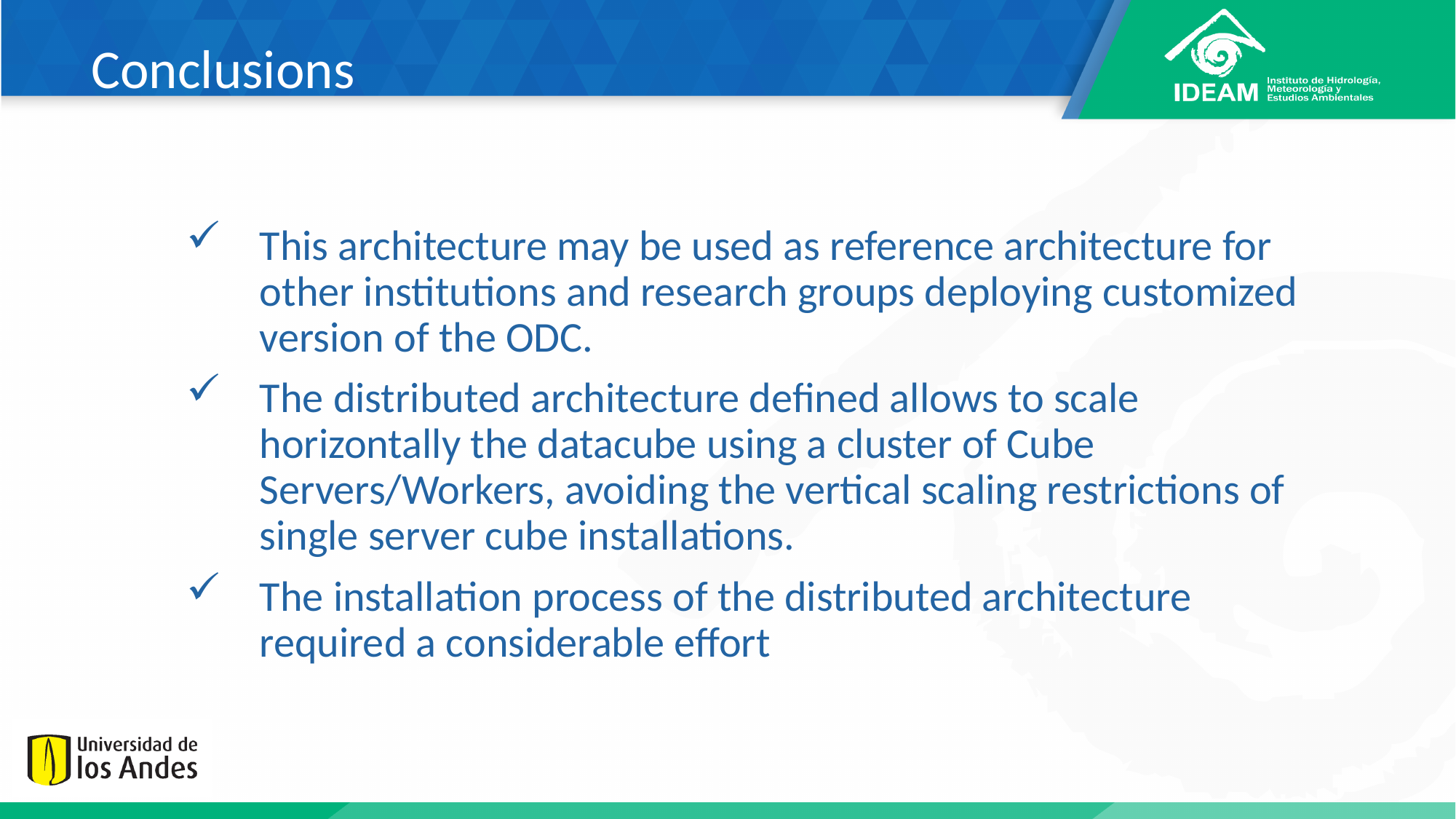

# Conclusions

This architecture may be used as reference architecture for other institutions and research groups deploying customized version of the ODC.
The distributed architecture defined allows to scale horizontally the datacube using a cluster of Cube Servers/Workers, avoiding the vertical scaling restrictions of single server cube installations.
The installation process of the distributed architecture required a considerable effort